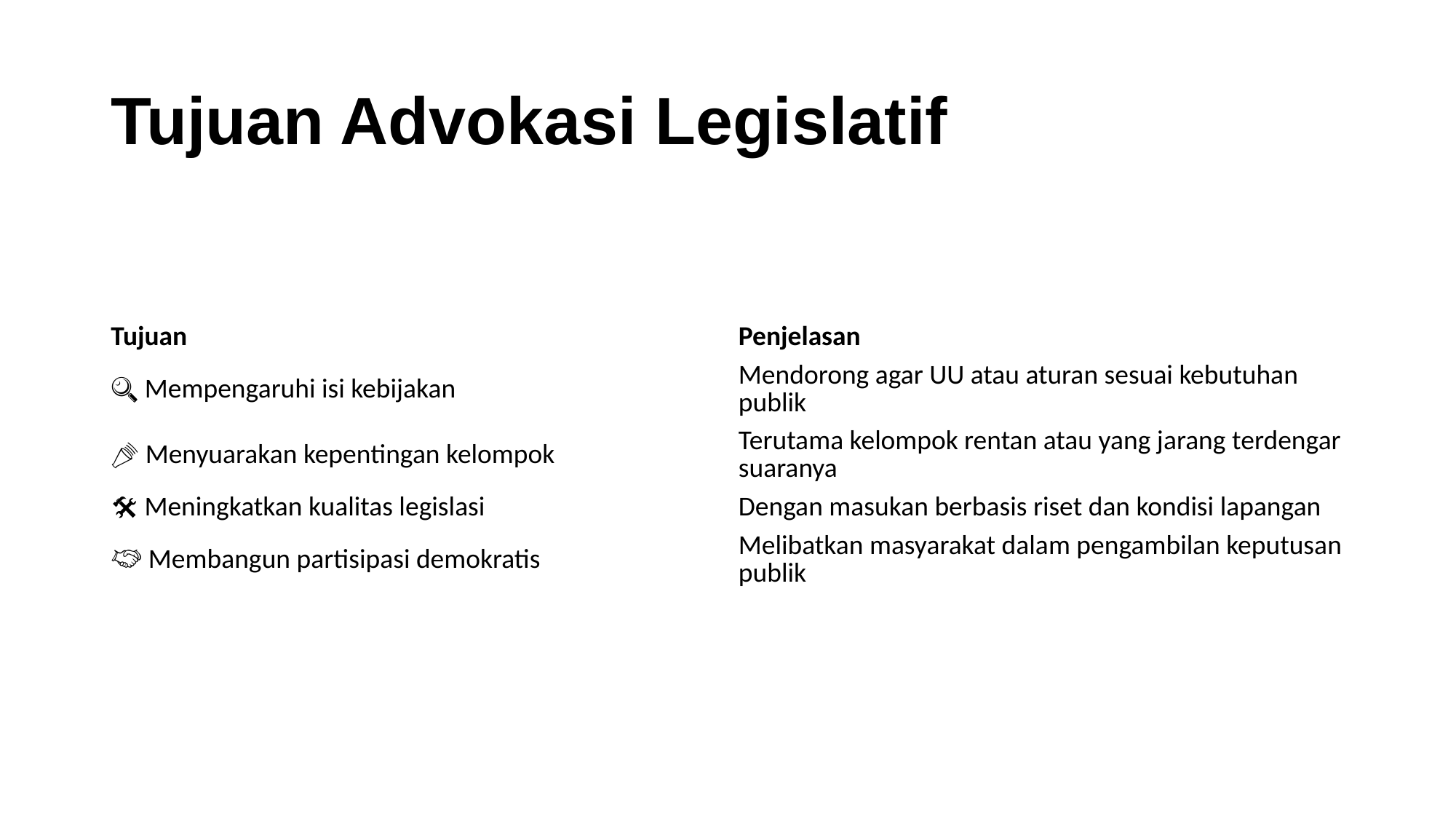

# Tujuan Advokasi Legislatif
| Tujuan | Penjelasan |
| --- | --- |
| 🔍 Mempengaruhi isi kebijakan | Mendorong agar UU atau aturan sesuai kebutuhan publik |
| 📣 Menyuarakan kepentingan kelompok | Terutama kelompok rentan atau yang jarang terdengar suaranya |
| 🛠️ Meningkatkan kualitas legislasi | Dengan masukan berbasis riset dan kondisi lapangan |
| 🤝 Membangun partisipasi demokratis | Melibatkan masyarakat dalam pengambilan keputusan publik |